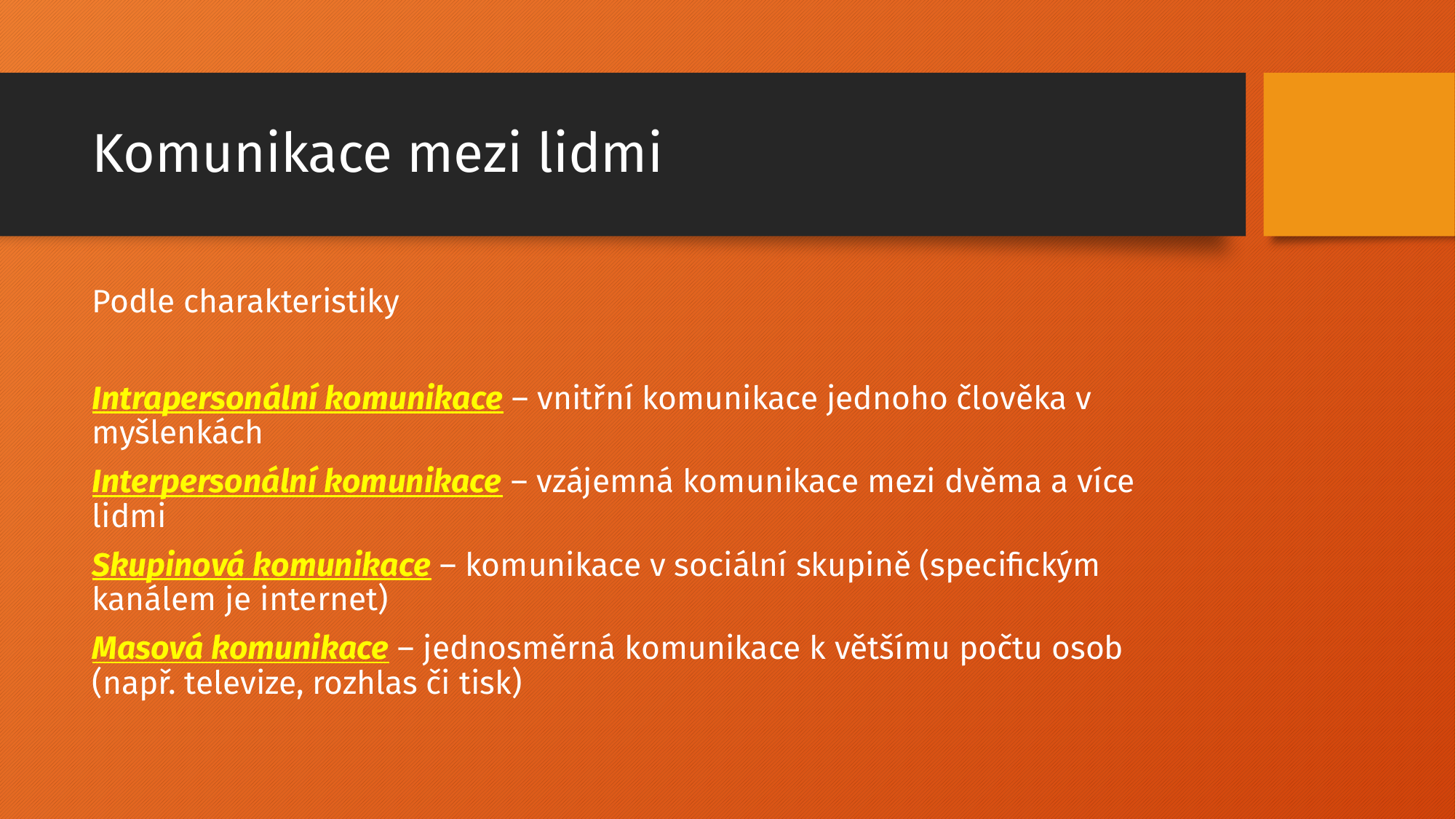

# Komunikace mezi lidmi
Podle charakteristiky

Intrapersonální komunikace – vnitřní komunikace jednoho člověka v myšlenkách
Interpersonální komunikace – vzájemná komunikace mezi dvěma a více lidmi
Skupinová komunikace – komunikace v sociální skupině (specifickým kanálem je internet)
Masová komunikace – jednosměrná komunikace k většímu počtu osob (např. televize, rozhlas či tisk)